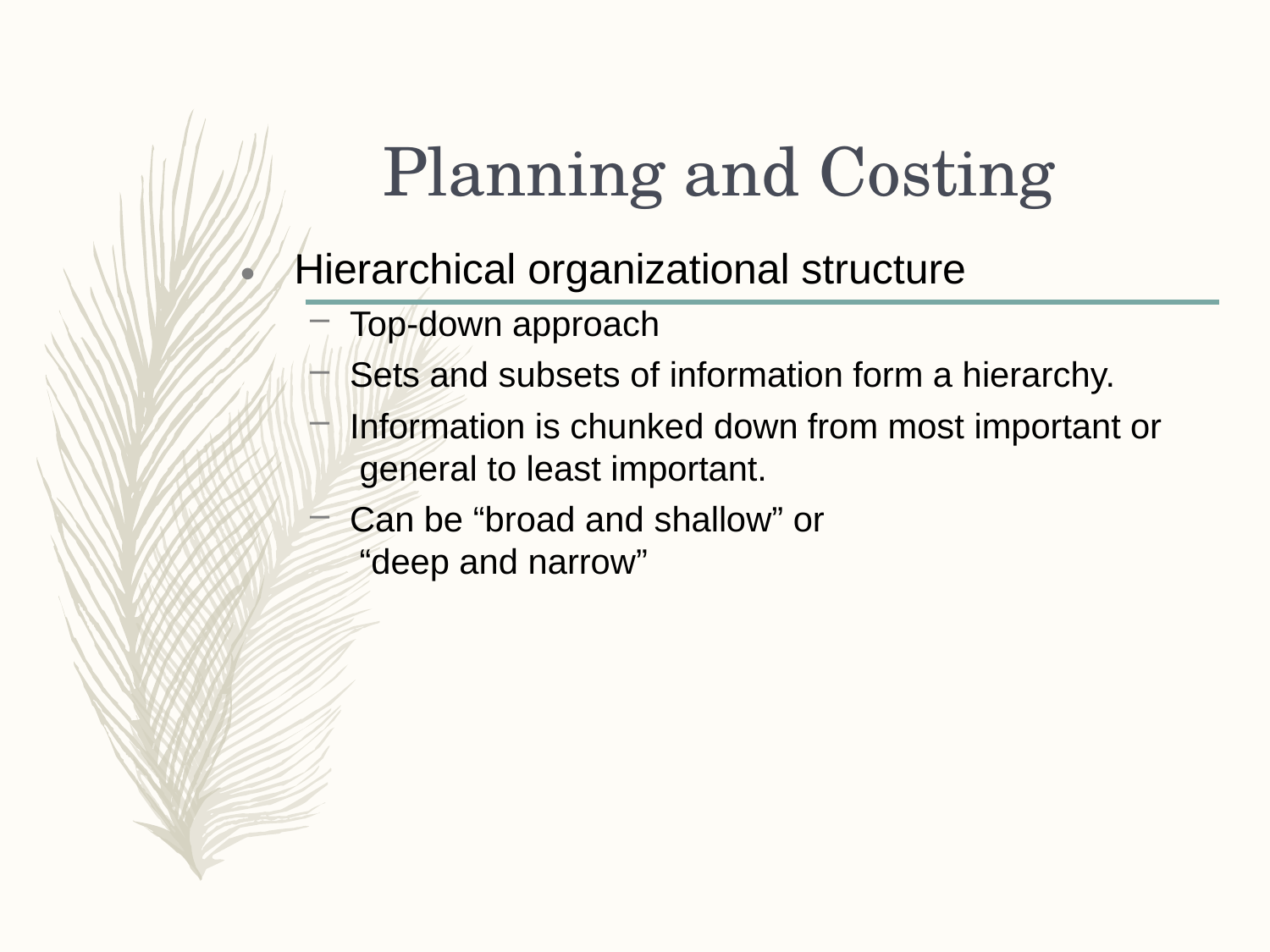

# Planning and Costing
Hierarchical organizational structure
Top-down approach
Sets and subsets of information form a hierarchy.
Information is chunked down from most important or  general to least important.
Can be “broad and shallow” or  “deep and narrow”
•